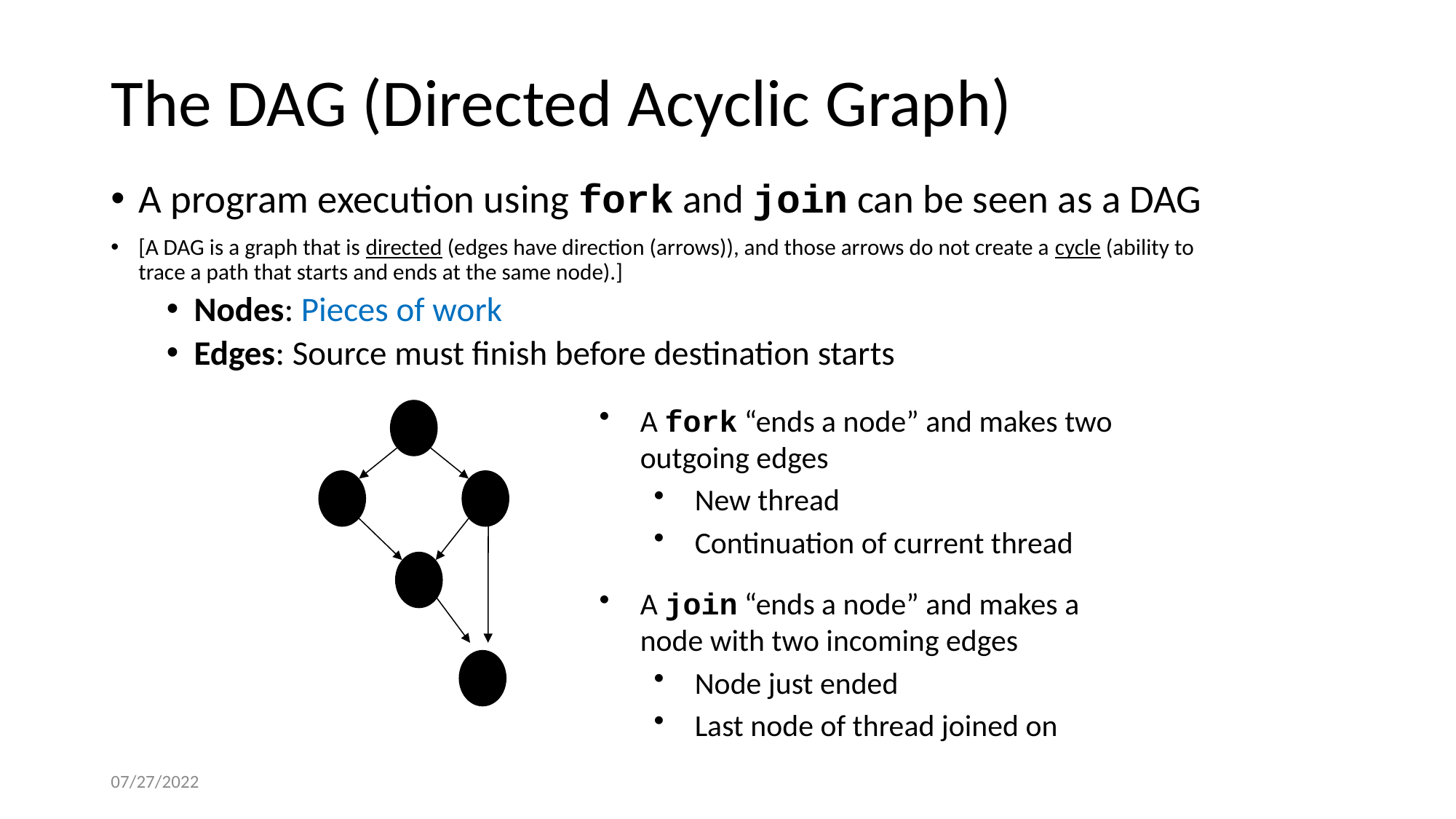

# The DAG (Directed Acyclic Graph)
A program execution using fork and join can be seen as a DAG
[A DAG is a graph that is directed (edges have direction (arrows)), and those arrows do not create a cycle (ability to trace a path that starts and ends at the same node).]
Nodes: Pieces of work
Edges: Source must finish before destination starts
A fork “ends a node” and makes two outgoing edges
New thread
Continuation of current thread

A join “ends a node” and makes a node with two incoming edges
Node just ended
Last node of thread joined on

07/27/2022